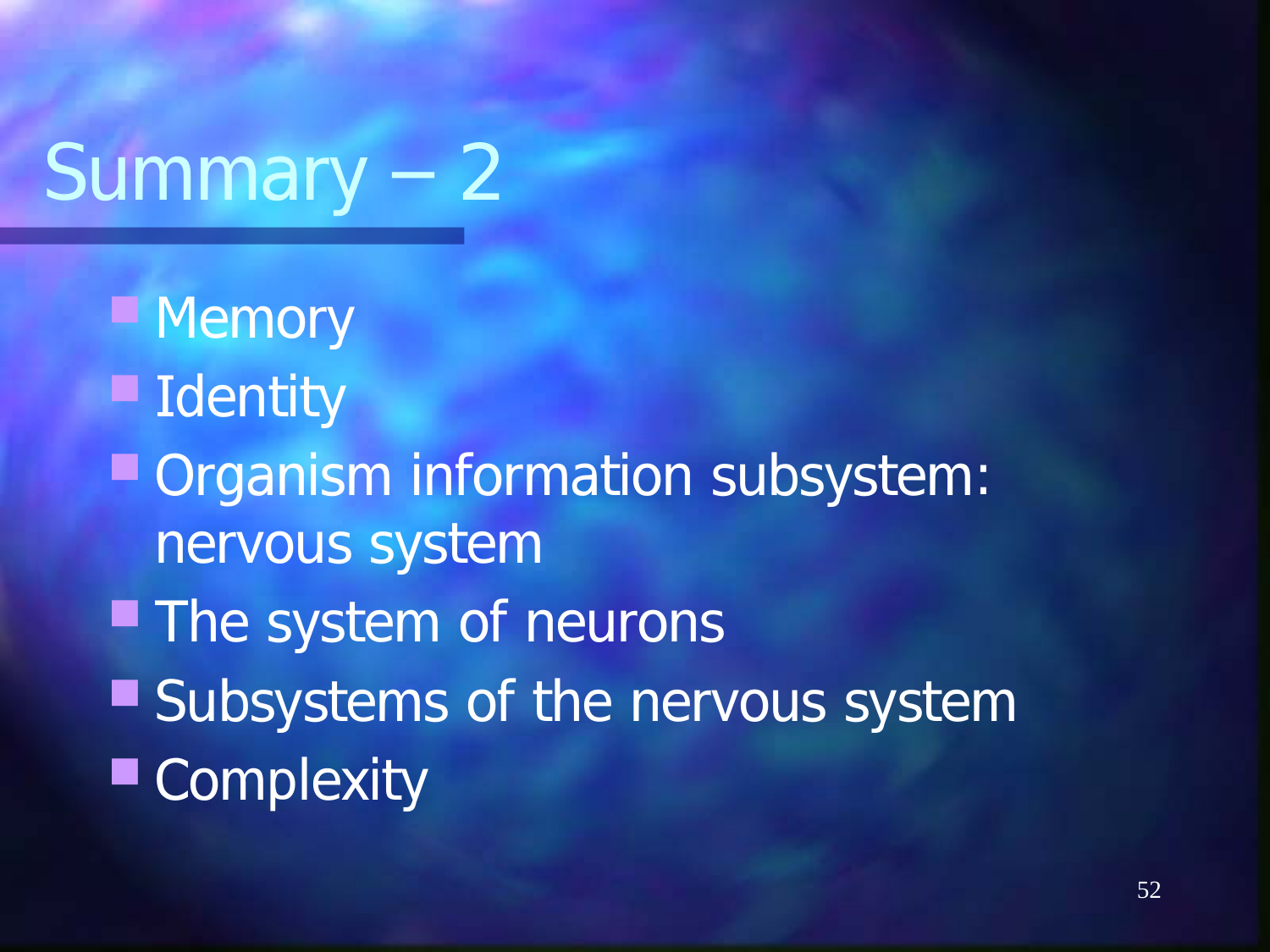

# Summary – 2
Memory
Identity
Organism information subsystem: nervous system
The system of neurons
Subsystems of the nervous system
Complexity
52